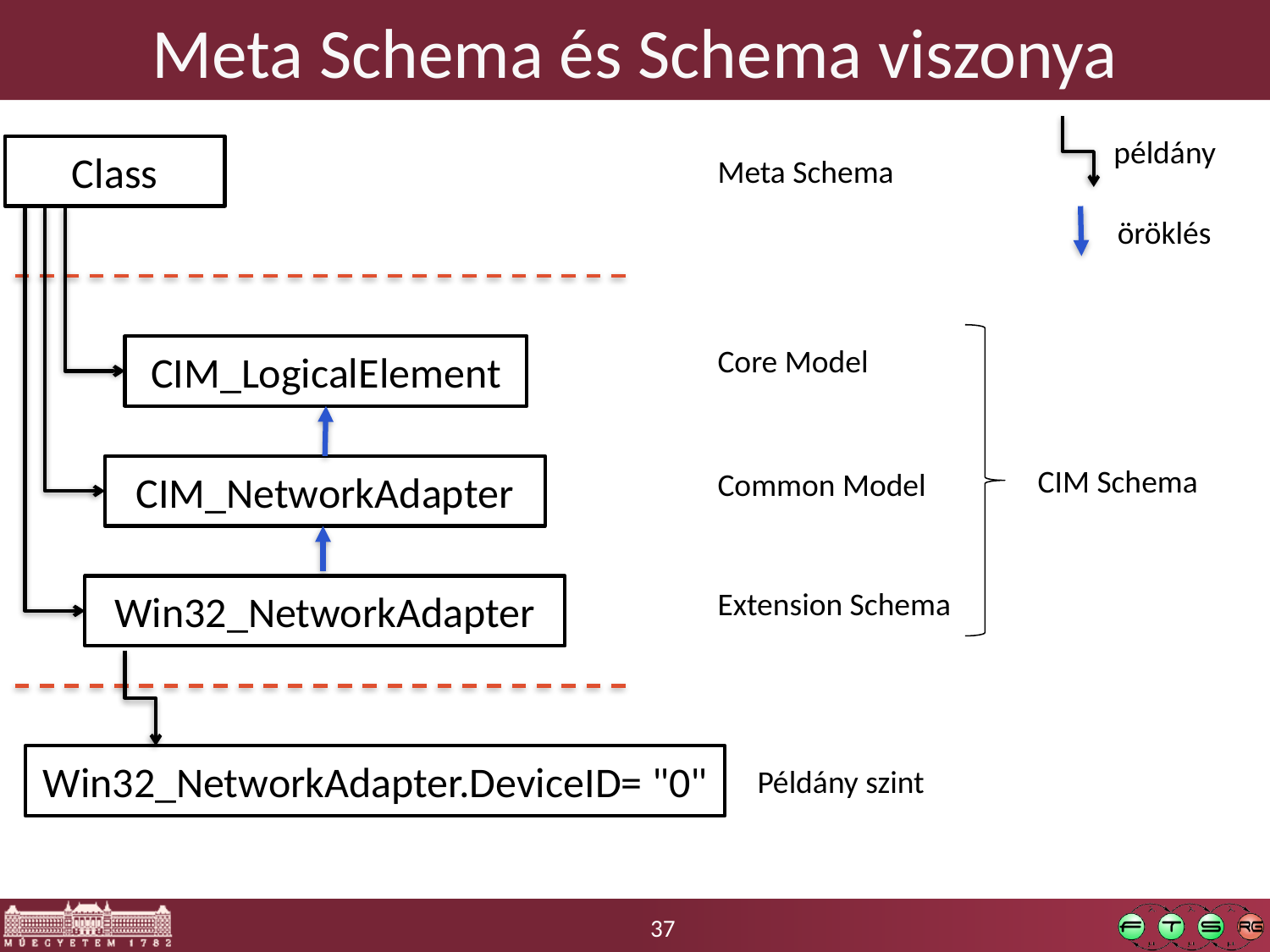

# Meta Schema és Schema viszonya
példány
Class
Meta Schema
öröklés

Core Model
CIM_LogicalElement
CIM Schema
CIM_NetworkAdapter
Common Model
Win32_NetworkAdapter
Extension Schema
Win32_NetworkAdapter.DeviceID= "0"
Példány szint